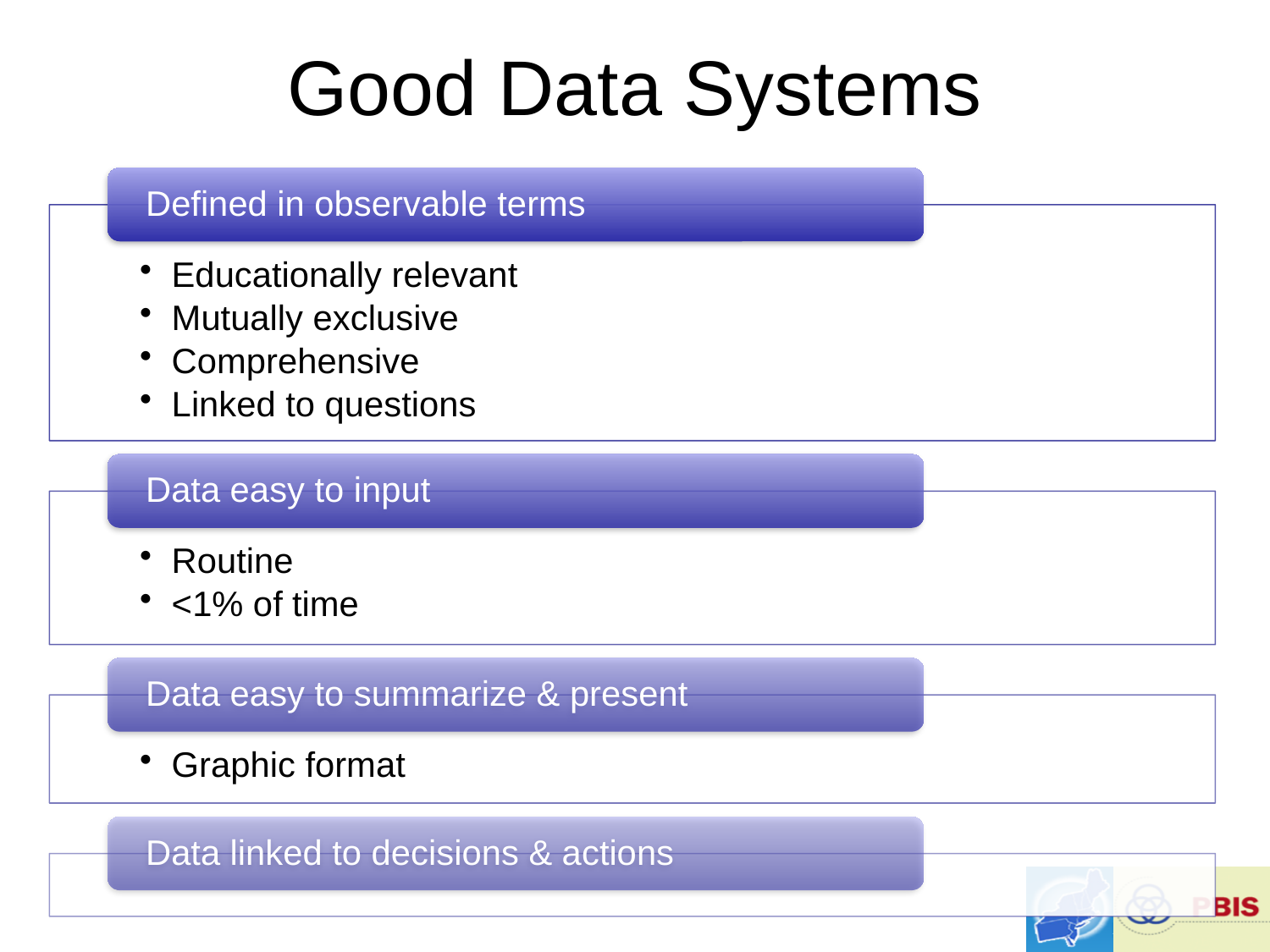

# Good Data Systems
Educationally relevant
Mutually exclusive
Comprehensive
Linked to questions
Defined in observable terms
Routine
<1% of time
Data easy to input
Graphic format
Data easy to summarize & present
Data linked to decisions & actions